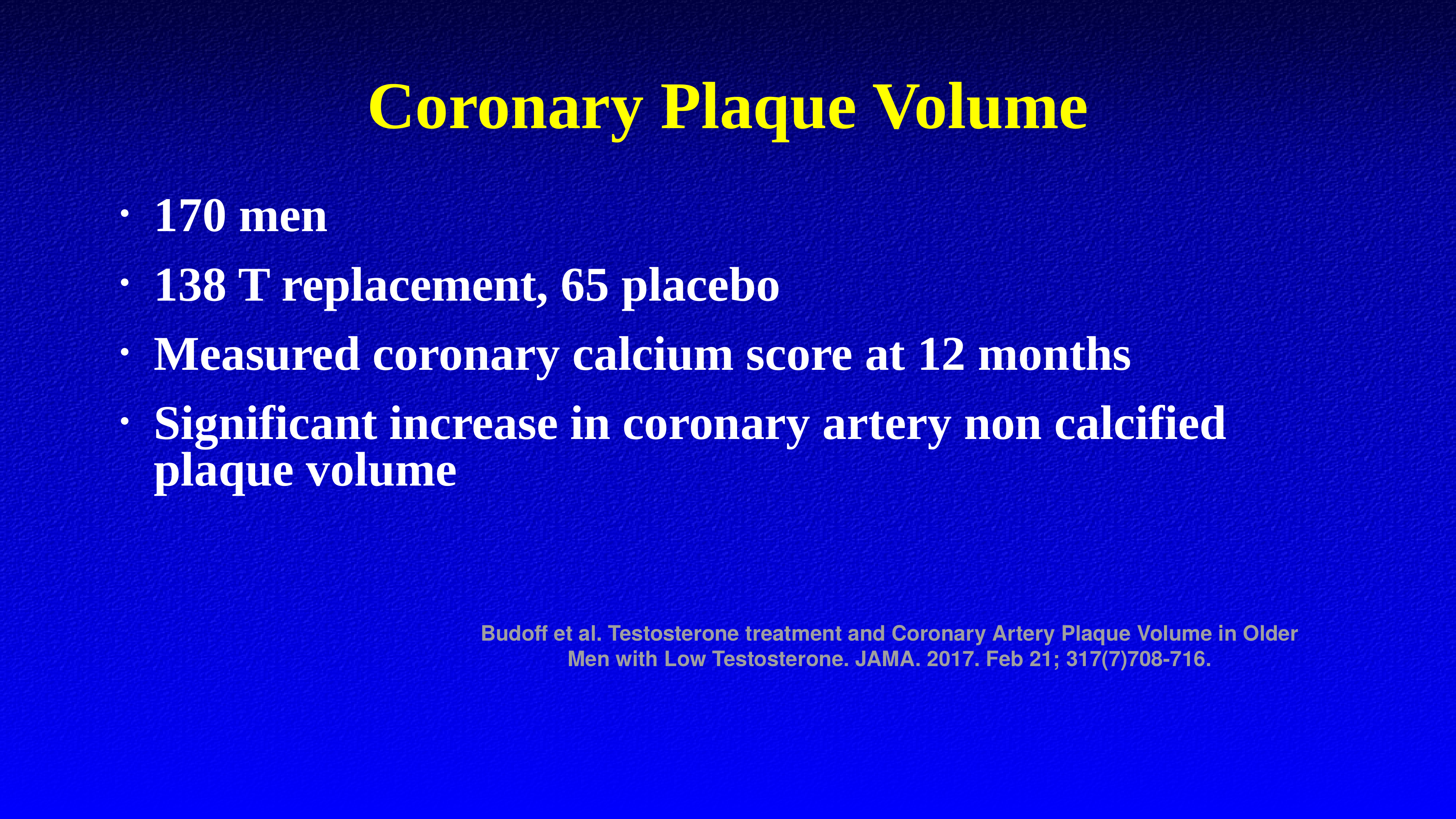

# Coronary Plaque Volume
170 men
138 T replacement, 65 placebo
Measured coronary calcium score at 12 months
Significant increase in coronary artery non calcified plaque volume
Budoff et al. Testosterone treatment and Coronary Artery Plaque Volume in Older Men with Low Testosterone. JAMA. 2017. Feb 21; 317(7)708-716.